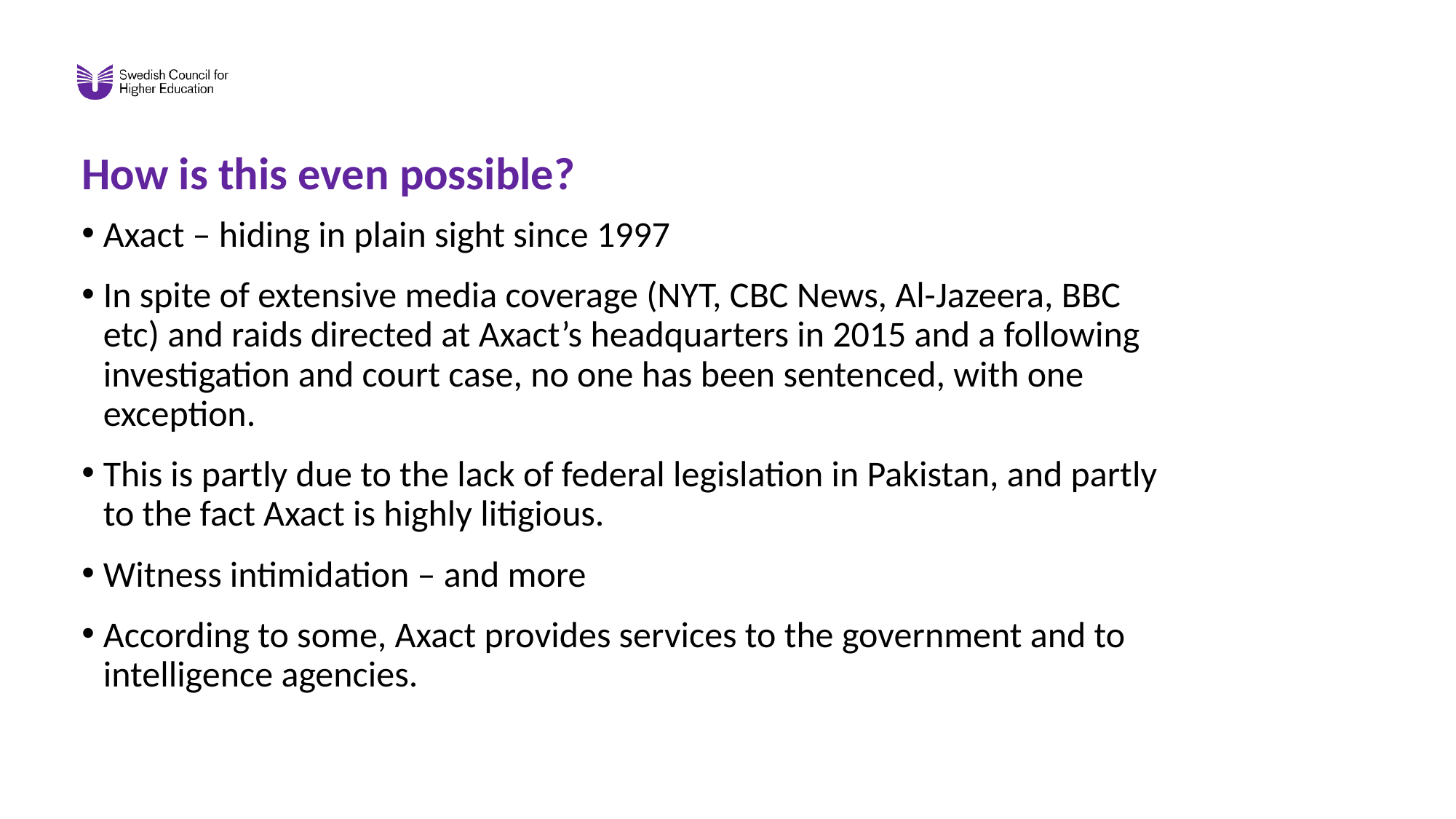

# How is this even possible?
Axact – hiding in plain sight since 1997
In spite of extensive media coverage (NYT, CBC News, Al-Jazeera, BBC etc) and raids directed at Axact’s headquarters in 2015 and a following investigation and court case, no one has been sentenced, with one exception.
This is partly due to the lack of federal legislation in Pakistan, and partly to the fact Axact is highly litigious.
Witness intimidation – and more
According to some, Axact provides services to the government and to intelligence agencies.